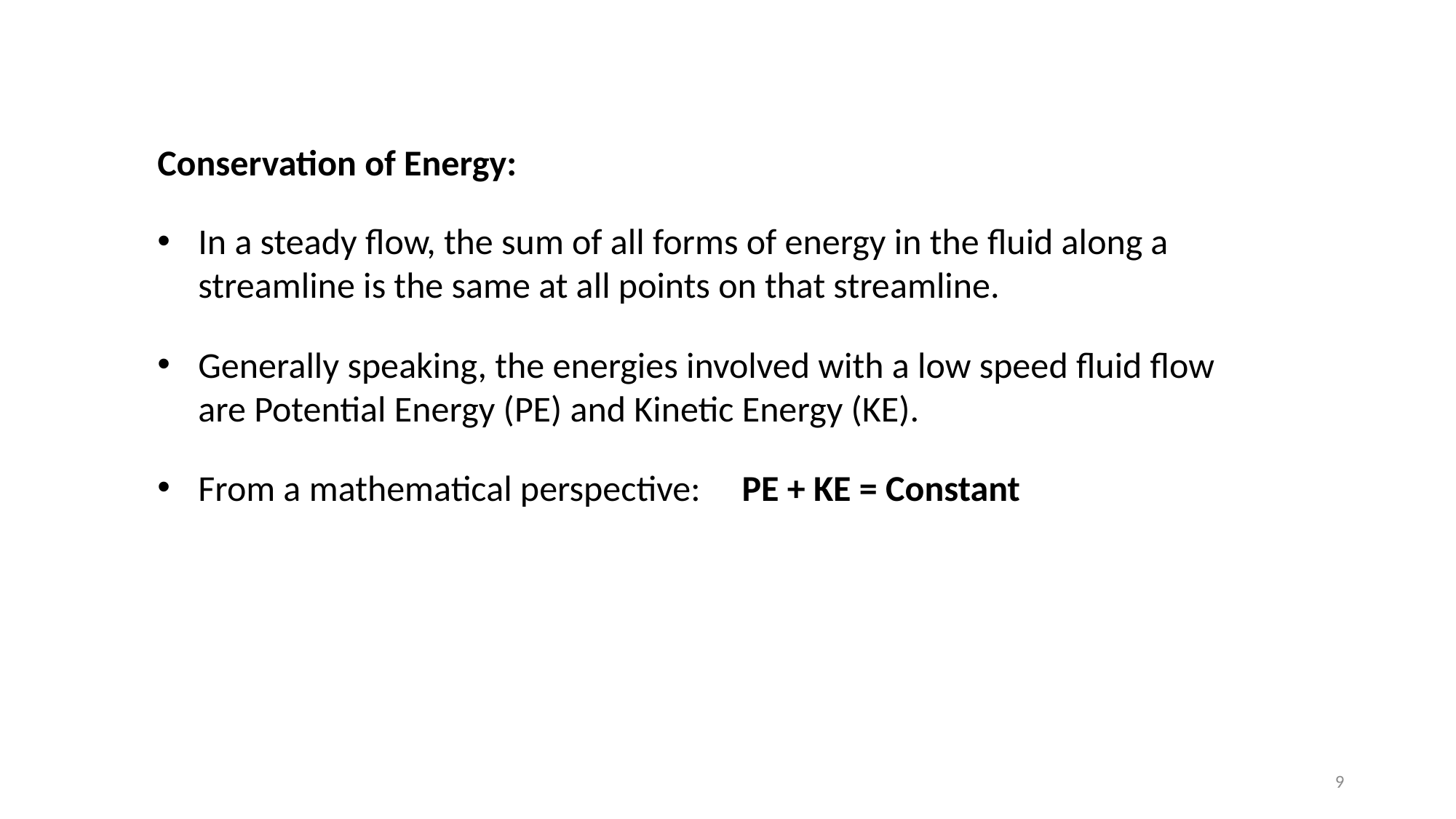

Conservation of Energy:
In a steady flow, the sum of all forms of energy in the fluid along a streamline is the same at all points on that streamline.
Generally speaking, the energies involved with a low speed fluid flow are Potential Energy (PE) and Kinetic Energy (KE).
From a mathematical perspective:     PE + KE = Constant
9